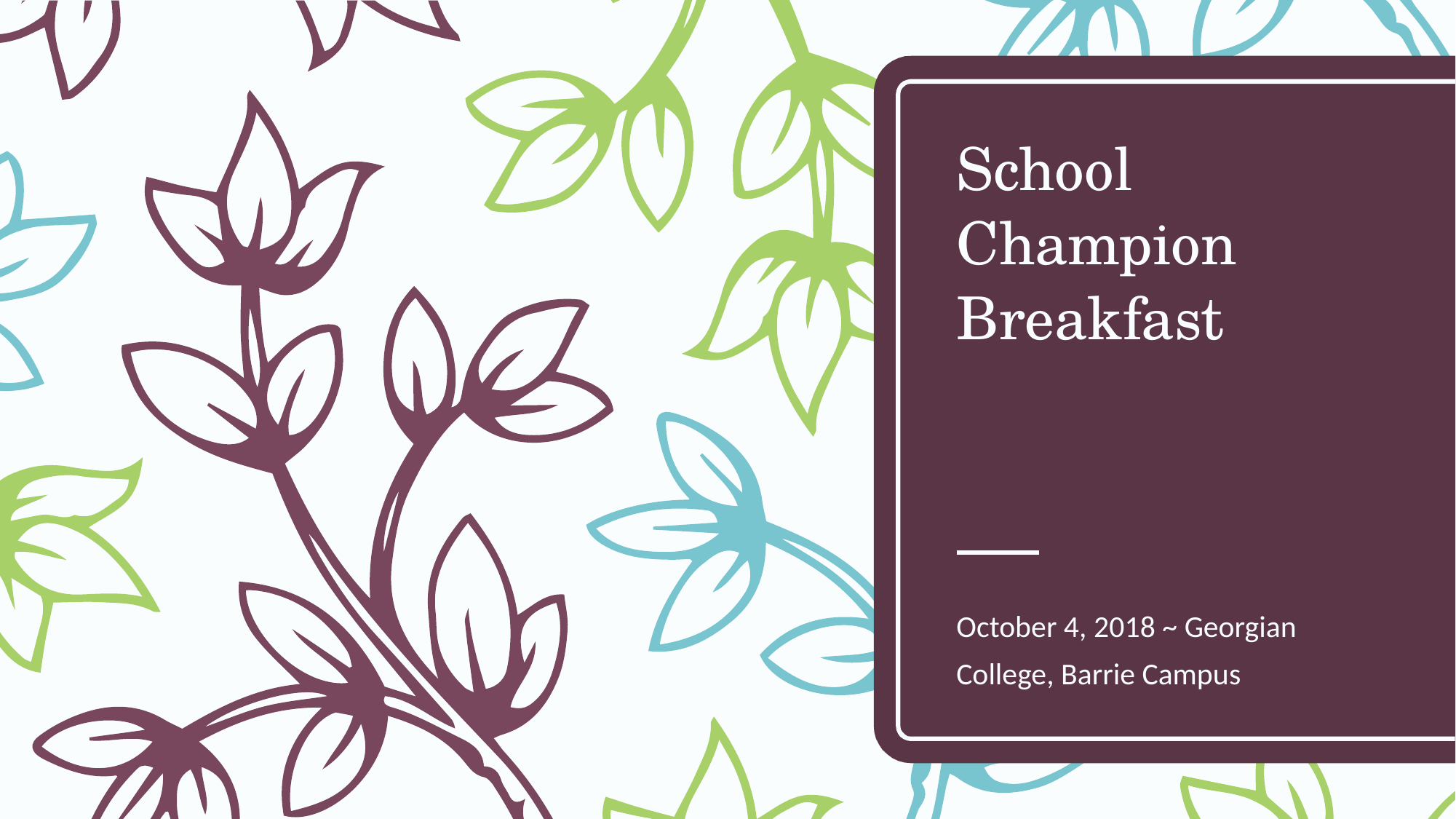

# School Champion Breakfast
October 4, 2018 ~ Georgian College, Barrie Campus